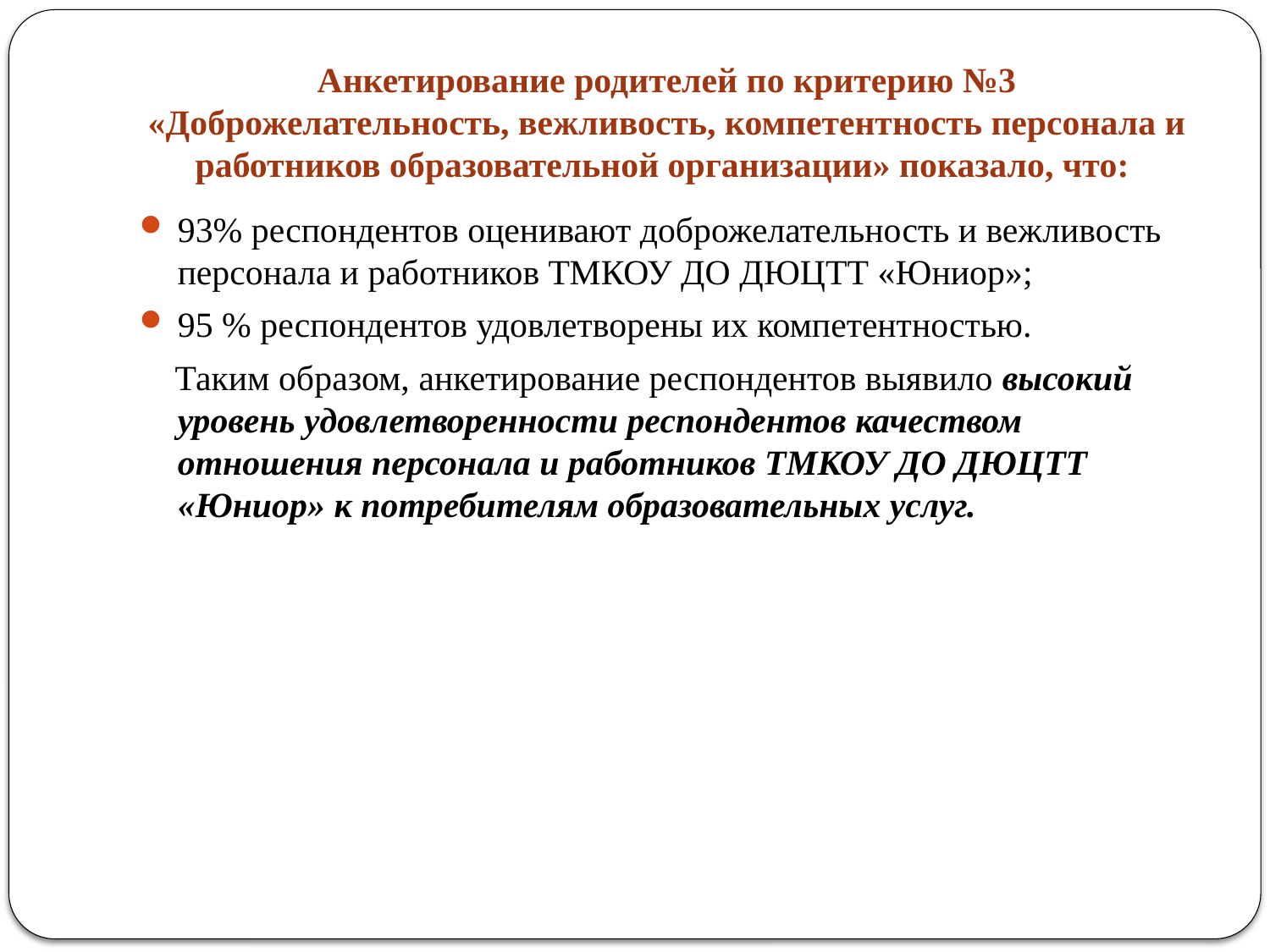

# Анкетирование родителей по критерию №3 «Доброжелательность, вежливость, компетентность персонала и работников образовательной организации» показало, что:
93% респондентов оценивают доброжелательность и вежливость персонала и работников ТМКОУ ДО ДЮЦТТ «Юниор»;
95 % респондентов удовлетворены их компетентностью.
    Таким образом, анкетирование респондентов выявило высокий уровень удовлетворенности респондентов качеством отношения персонала и работников ТМКОУ ДО ДЮЦТТ «Юниор» к потребителям образовательных услуг.